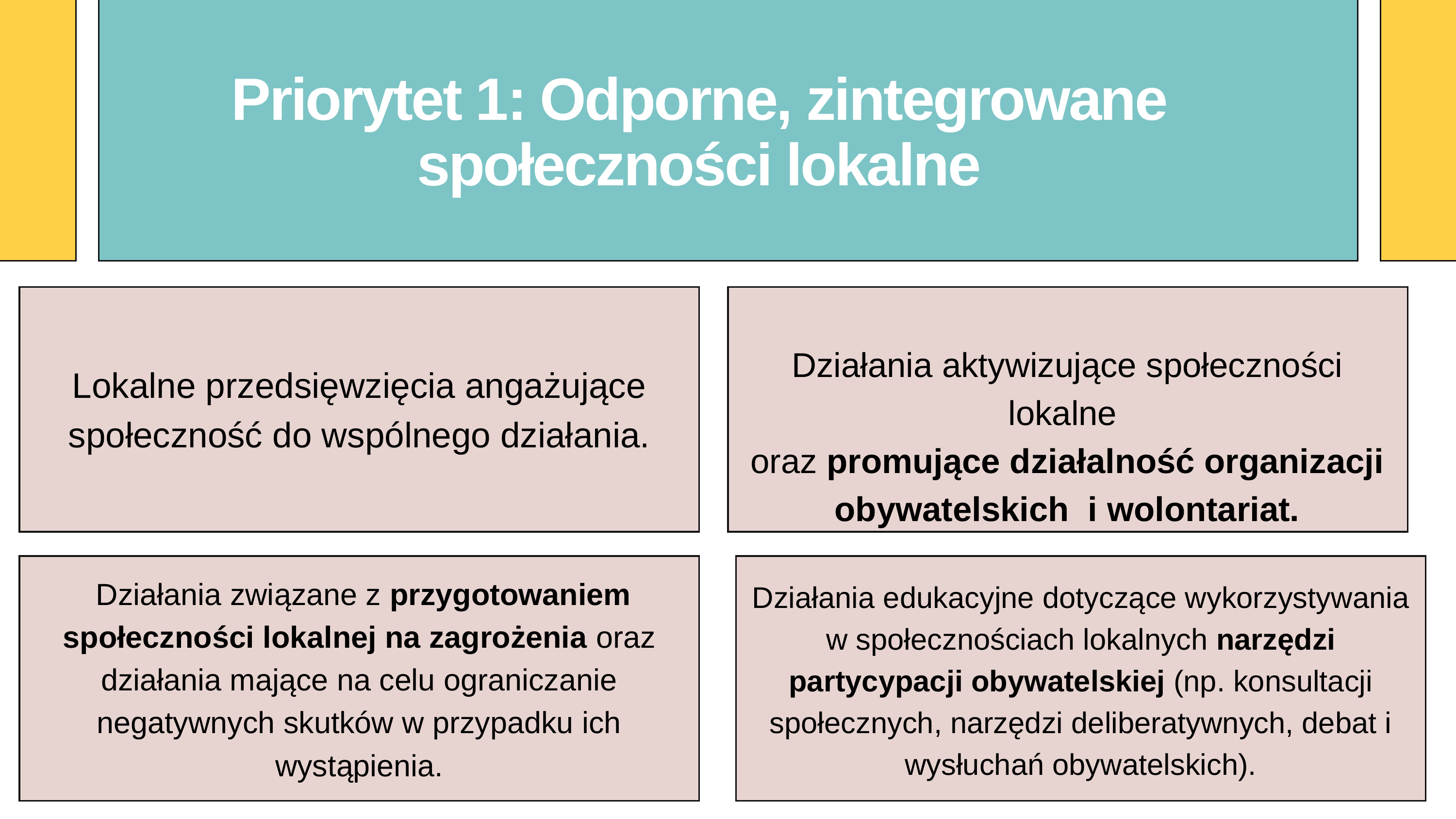

Priorytet 1: Odporne, zintegrowane społeczności lokalne

Działania aktywizujące społeczności lokalne
oraz promujące działalność organizacji obywatelskich  i wolontariat.
Lokalne przedsięwzięcia angażujące społeczność do wspólnego działania.

 Działania związane z przygotowaniem społeczności lokalnej na zagrożenia oraz działania mające na celu ograniczanie negatywnych skutków w przypadku ich wystąpienia.
Działania edukacyjne dotyczące wykorzystywania w społecznościach lokalnych narzędzi partycypacji obywatelskiej (np. konsultacji społecznych, narzędzi deliberatywnych, debat i wysłuchań obywatelskich).